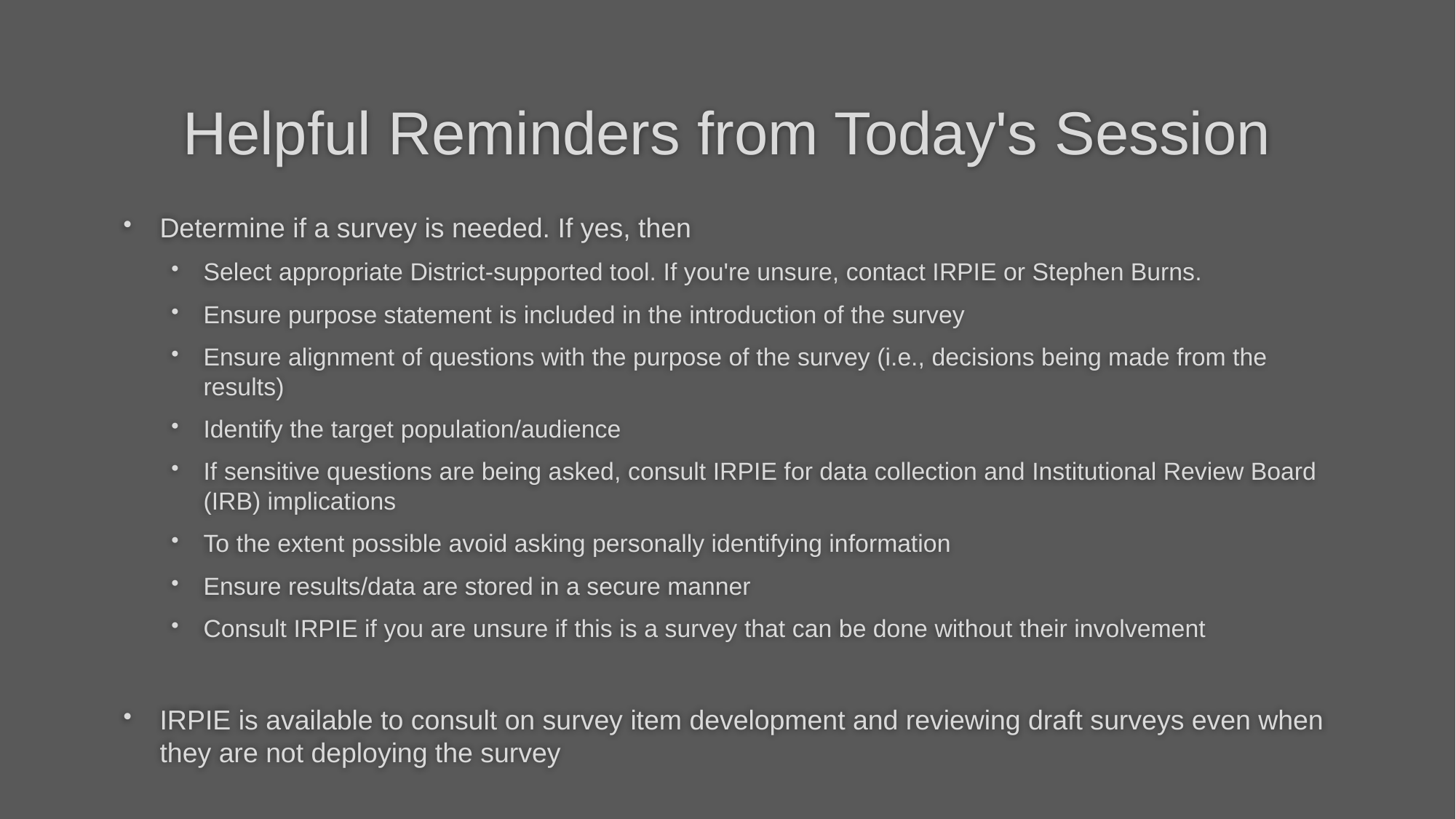

# Helpful Reminders from Today's Session
Determine if a survey is needed. If yes, then
Select appropriate District-supported tool. If you're unsure, contact IRPIE or Stephen Burns.
Ensure purpose statement is included in the introduction of the survey
Ensure alignment of questions with the purpose of the survey (i.e., decisions being made from the results)
Identify the target population/audience
If sensitive questions are being asked, consult IRPIE for data collection and Institutional Review Board (IRB) implications
To the extent possible avoid asking personally identifying information
Ensure results/data are stored in a secure manner
Consult IRPIE if you are unsure if this is a survey that can be done without their involvement

IRPIE is available to consult on survey item development and reviewing draft surveys even when they are not deploying the survey